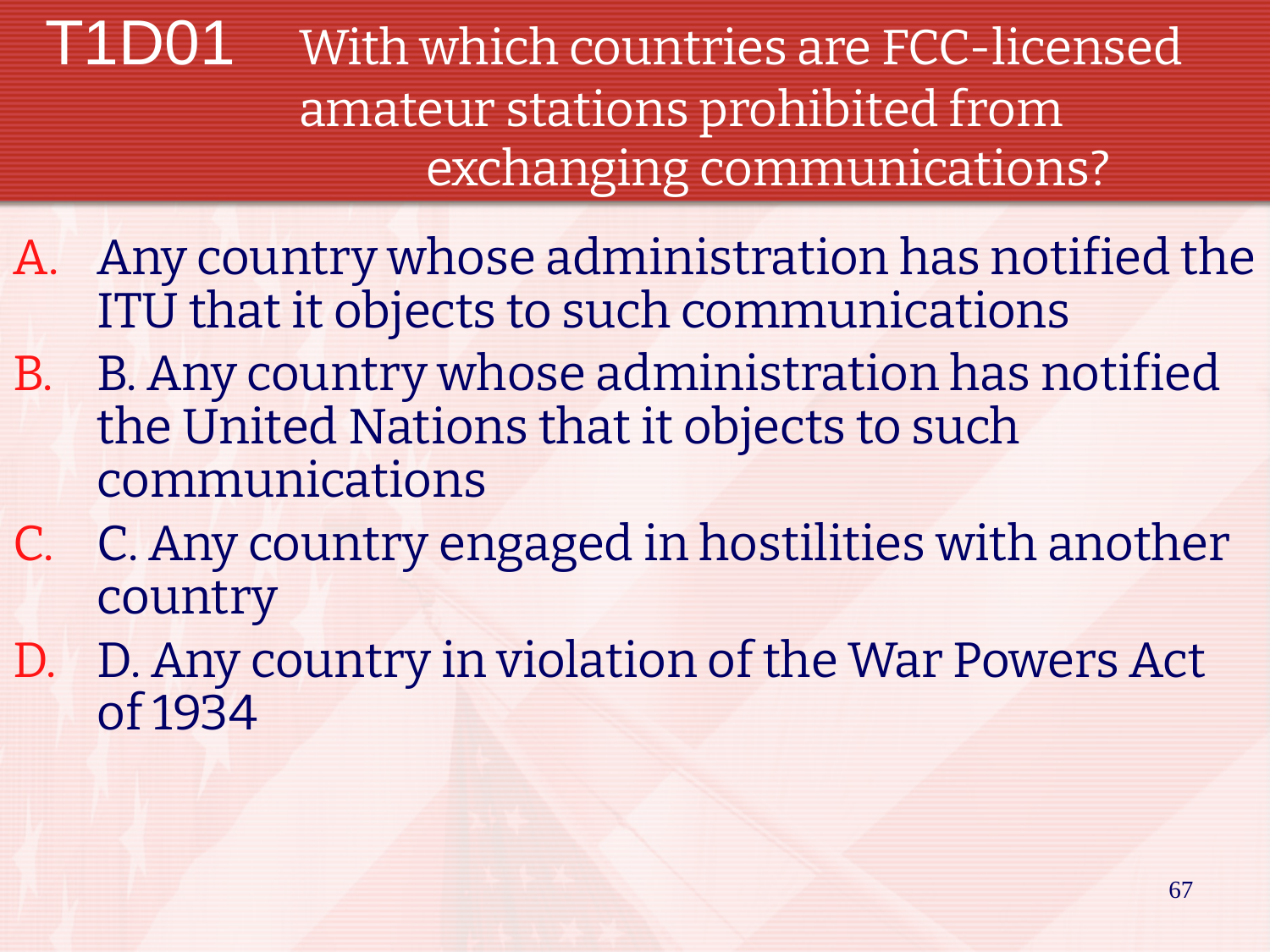

# T1D01  	With which countries are FCC-licensed 		amateur stations prohibited from 				exchanging communications?
Any country whose administration has notified the ITU that it objects to such communications
B. Any country whose administration has notified the United Nations that it objects to such communications
C. Any country engaged in hostilities with another country
D. Any country in violation of the War Powers Act of 1934
67